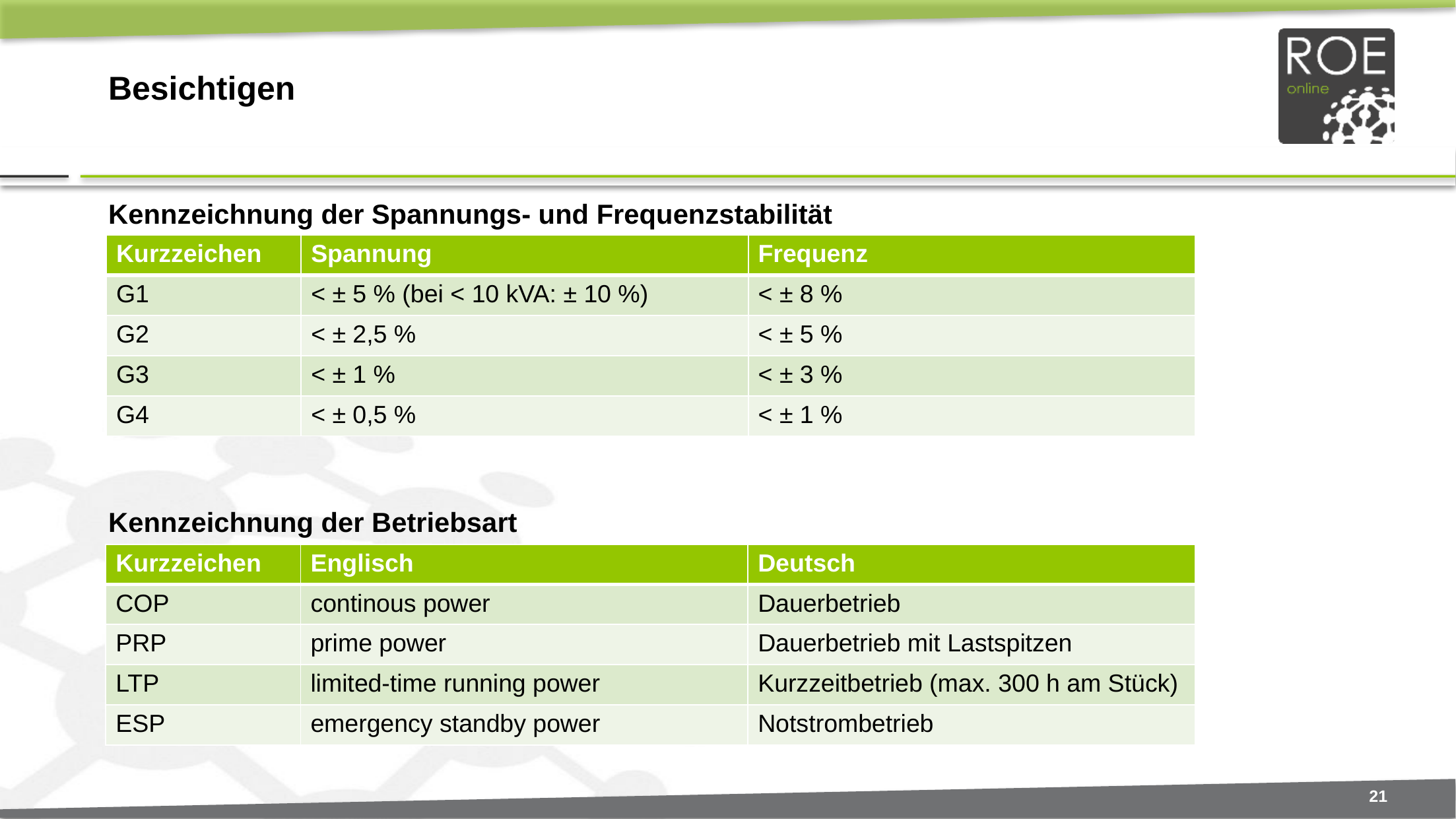

# Besichtigen
Kennzeichnung der Spannungs- und Frequenzstabilität

Kennzeichnung der Betriebsart
| Kurzzeichen | Spannung | Frequenz |
| --- | --- | --- |
| G1 | < ± 5 % (bei < 10 kVA: ± 10 %) | < ± 8 % |
| G2 | < ± 2,5 % | < ± 5 % |
| G3 | < ± 1 % | < ± 3 % |
| G4 | < ± 0,5 % | < ± 1 % |
| Kurzzeichen | Englisch | Deutsch |
| --- | --- | --- |
| COP | continous power | Dauerbetrieb |
| PRP | prime power | Dauerbetrieb mit Lastspitzen |
| LTP | limited-time running power | Kurzzeitbetrieb (max. 300 h am Stück) |
| ESP | emergency standby power | Notstrombetrieb |
21